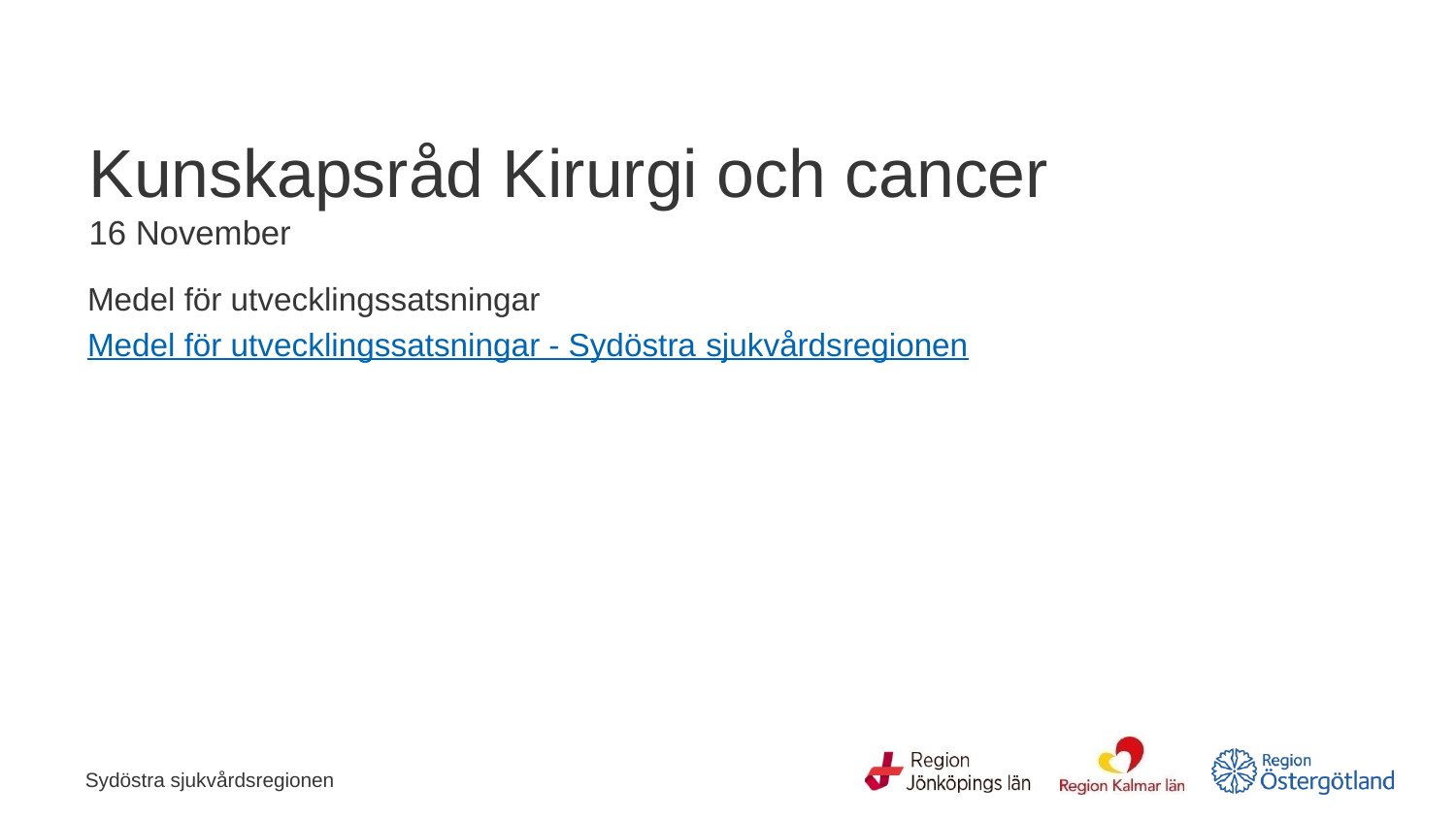

# Kunskapsråd Kirurgi och cancer 16 November
Medel för utvecklingssatsningar
Medel för utvecklingssatsningar - Sydöstra sjukvårdsregionen